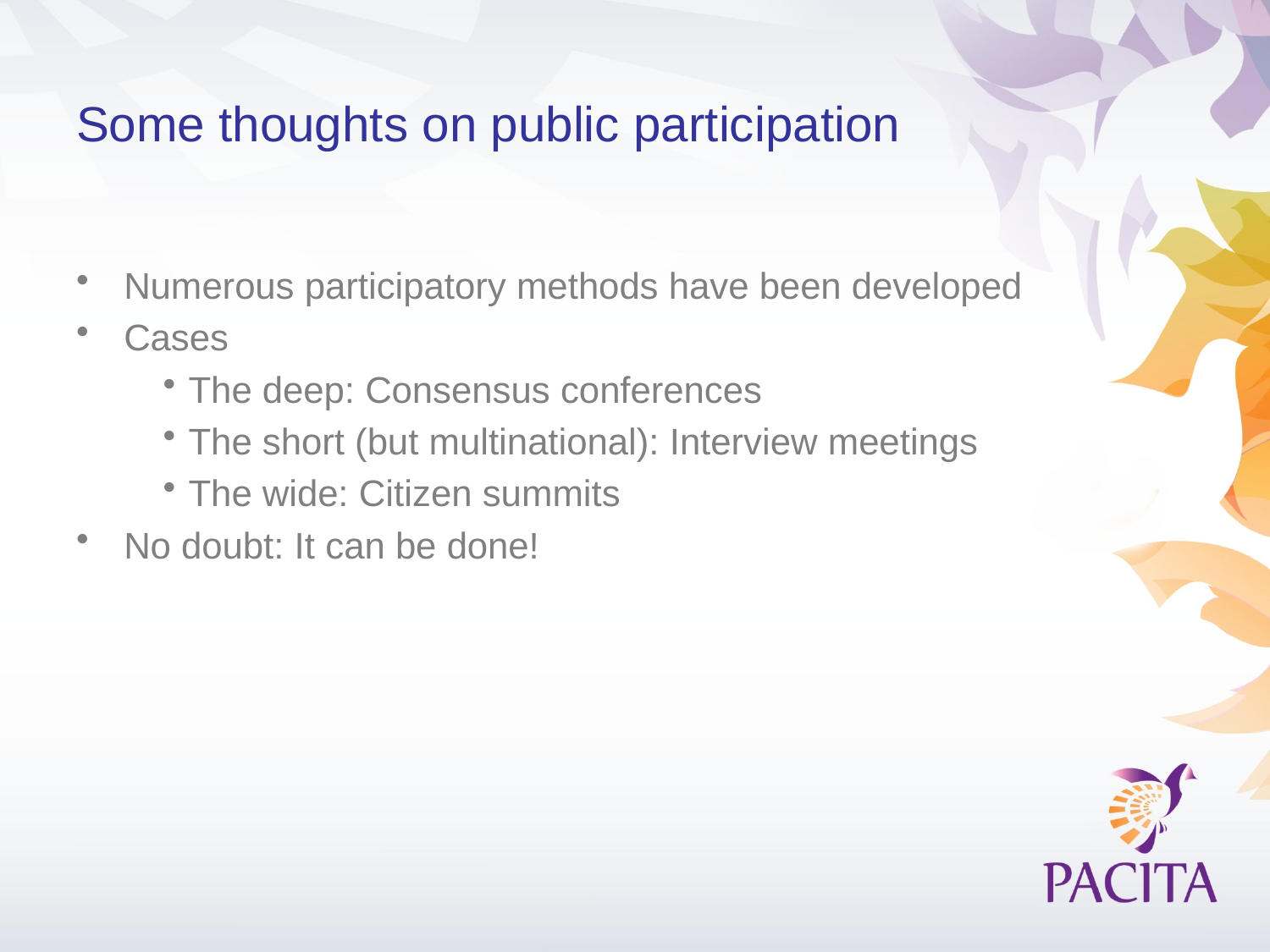

# Some thoughts on public participation
Numerous participatory methods have been developed
Cases
The deep: Consensus conferences
The short (but multinational): Interview meetings
The wide: Citizen summits
No doubt: It can be done!